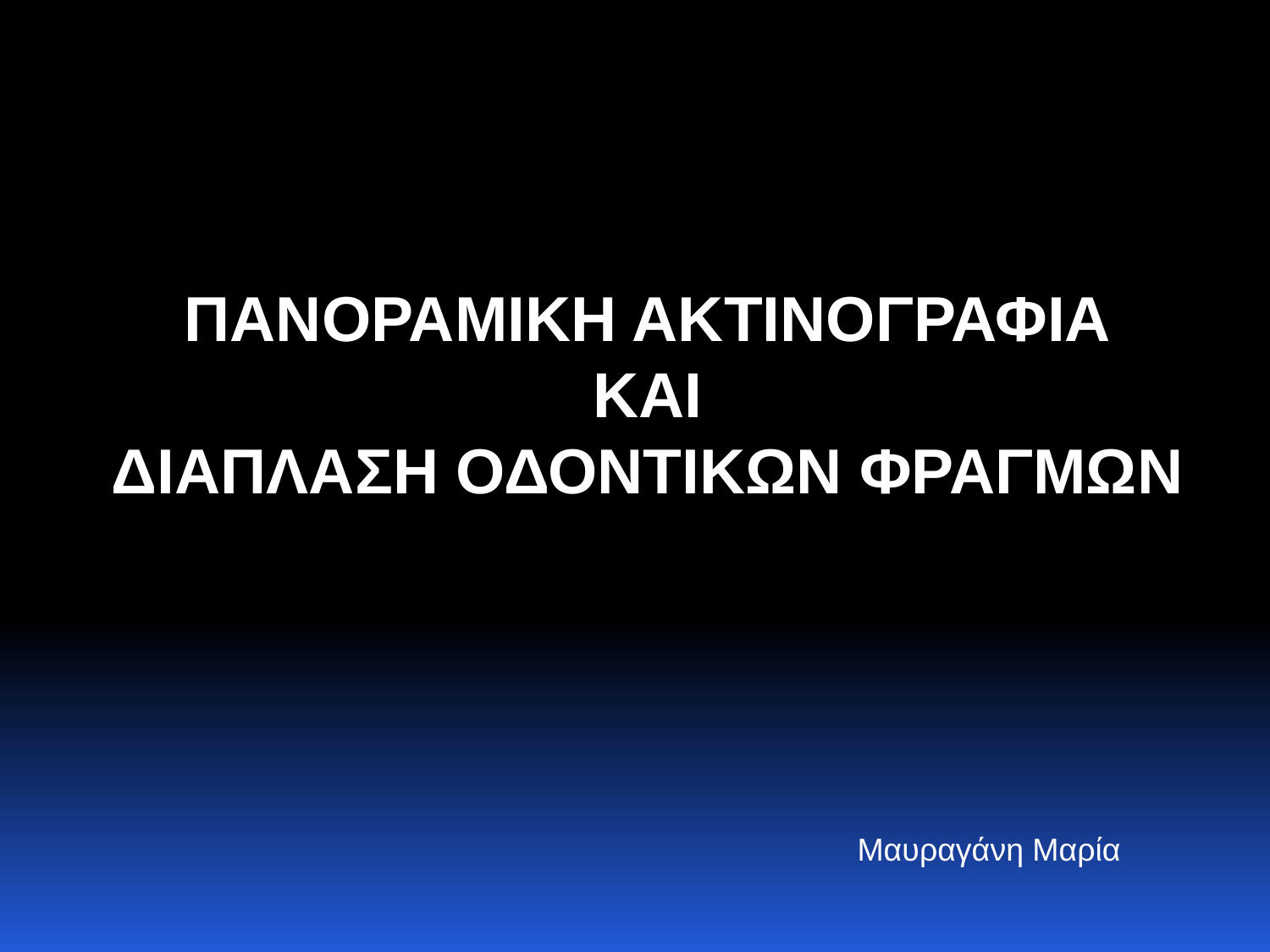

ΠΑΝΟΡΑΜΙΚΗ ΑΚΤΙΝΟΓΡΑΦΙΑ
ΚΑΙ
ΔΙΑΠΛΑΣΗ ΟΔΟΝΤΙΚΩΝ ΦΡΑΓΜΩΝ
Μαυραγάνη Μαρία